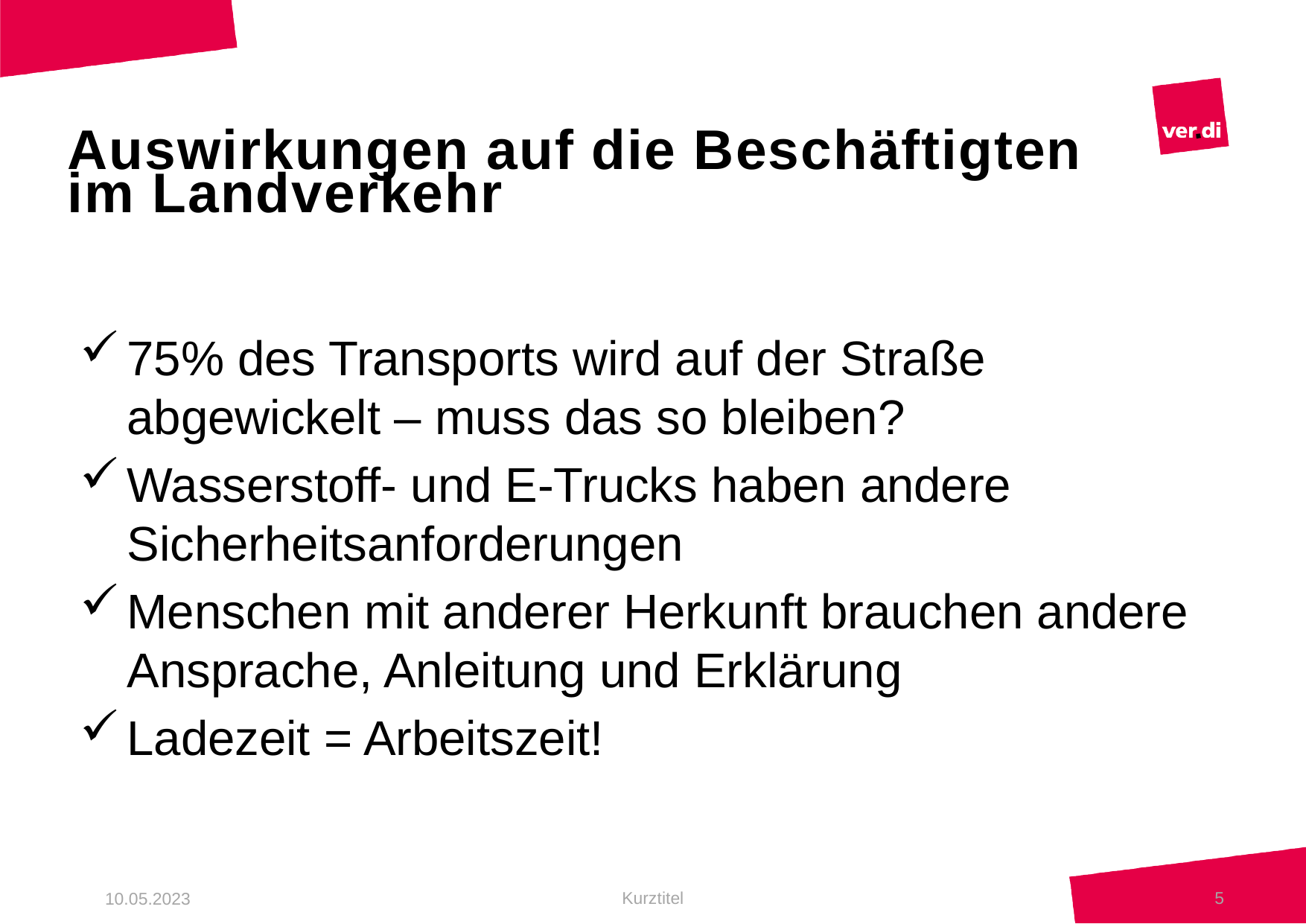

# Auswirkungen auf die Beschäftigten im Landverkehr
75% des Transports wird auf der Straße abgewickelt – muss das so bleiben?
Wasserstoff- und E-Trucks haben andere Sicherheitsanforderungen
Menschen mit anderer Herkunft brauchen andere Ansprache, Anleitung und Erklärung
Ladezeit = Arbeitszeit!

Kurztitel
5
10.05.2023